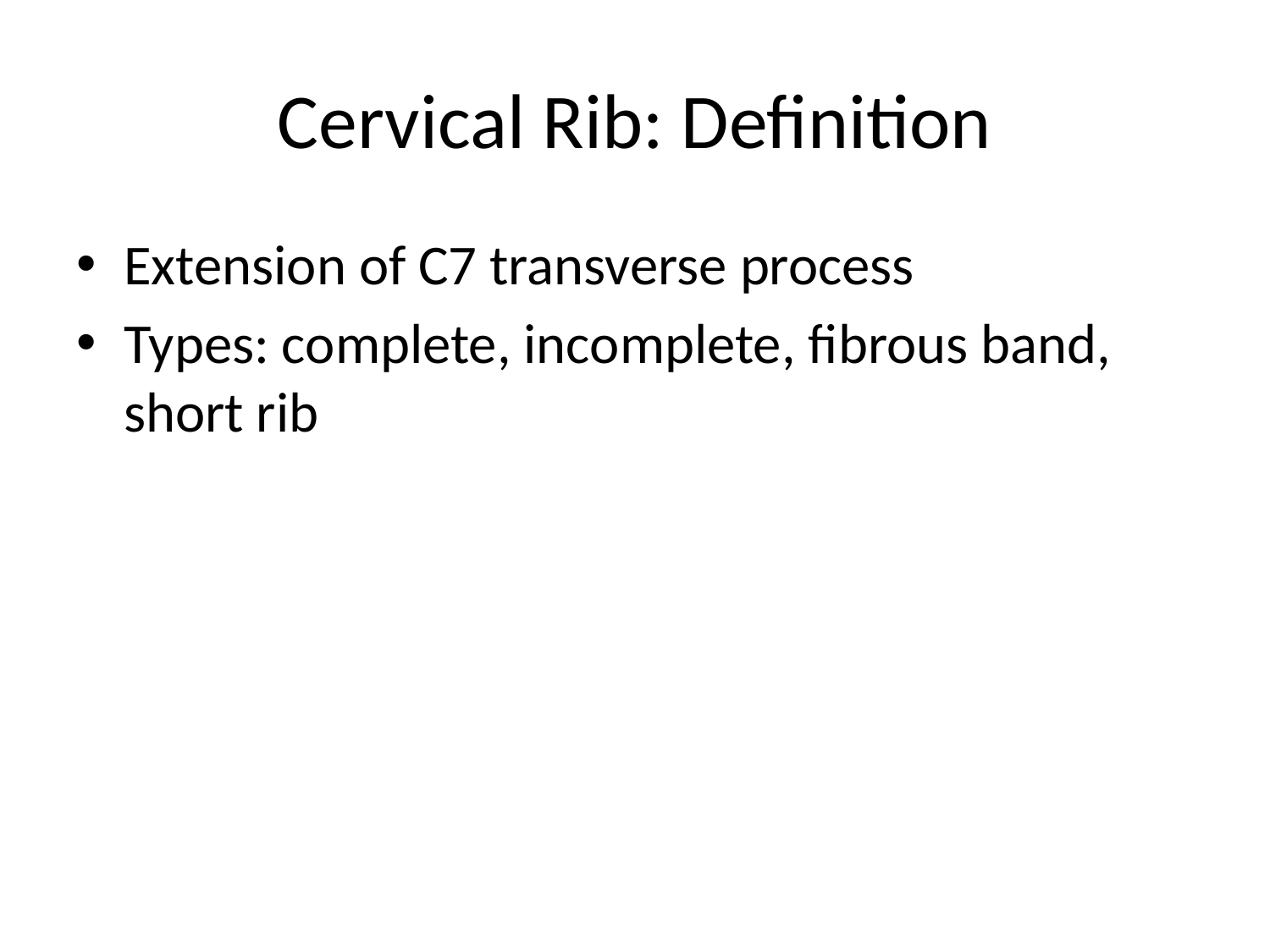

# Cervical Rib: Definition
Extension of C7 transverse process
Types: complete, incomplete, fibrous band, short rib